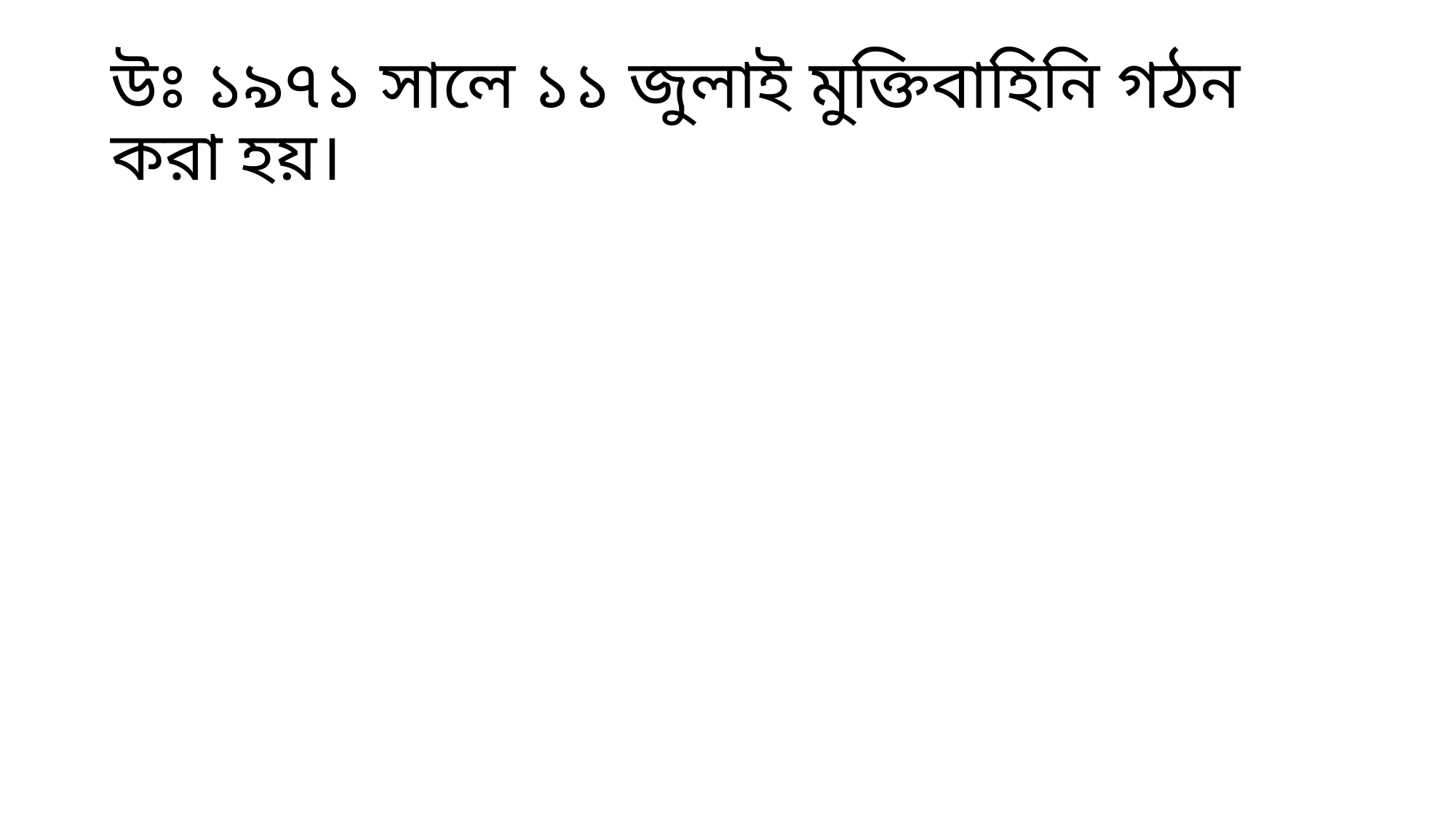

# উঃ ১৯৭১ সালে ১১ জুলাই মুক্তিবাহিনি গঠন করা হয়।